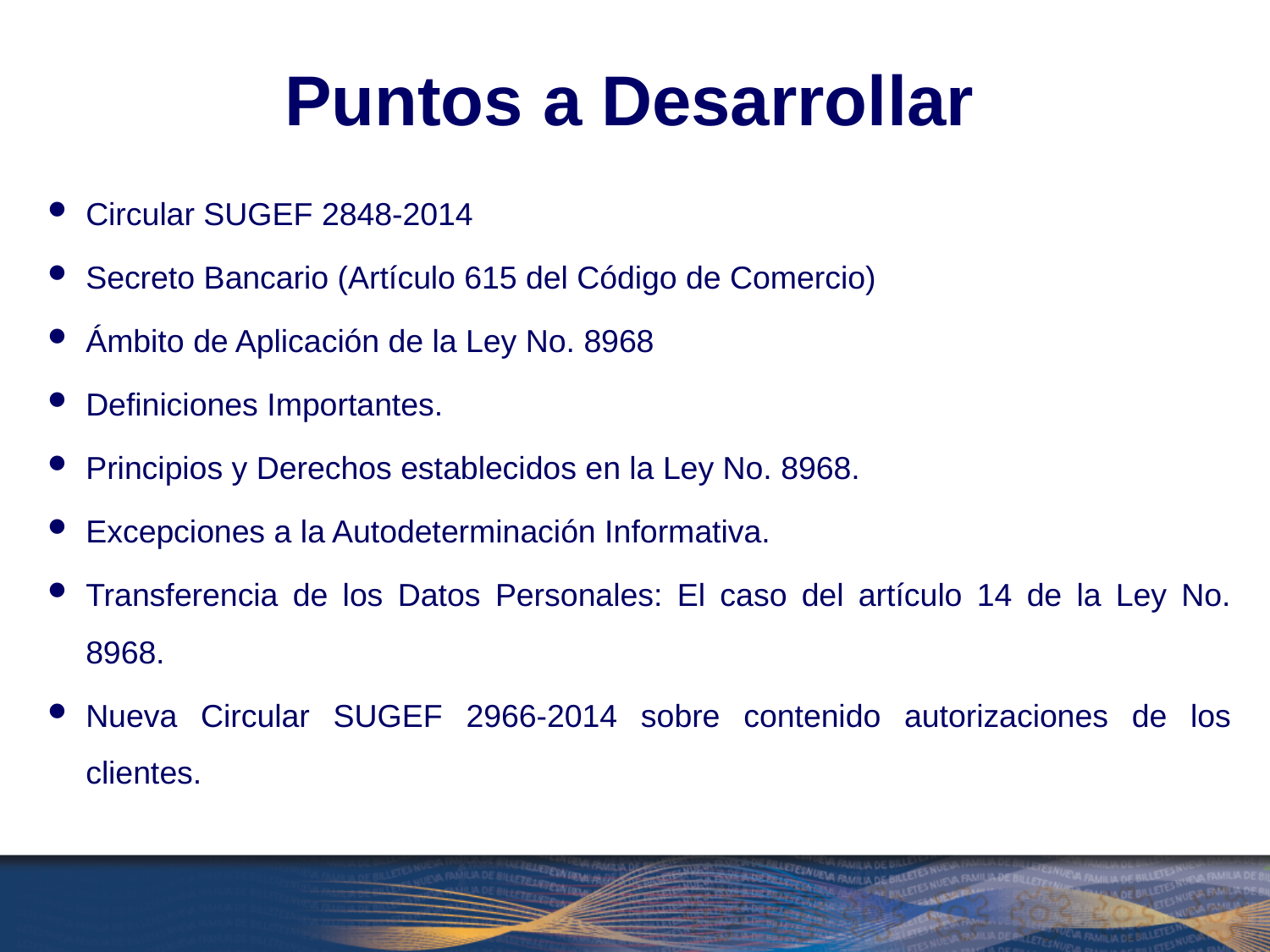

# Puntos a Desarrollar
Circular SUGEF 2848-2014
Secreto Bancario (Artículo 615 del Código de Comercio)
Ámbito de Aplicación de la Ley No. 8968
Definiciones Importantes.
Principios y Derechos establecidos en la Ley No. 8968.
Excepciones a la Autodeterminación Informativa.
Transferencia de los Datos Personales: El caso del artículo 14 de la Ley No. 8968.
Nueva Circular SUGEF 2966-2014 sobre contenido autorizaciones de los clientes.